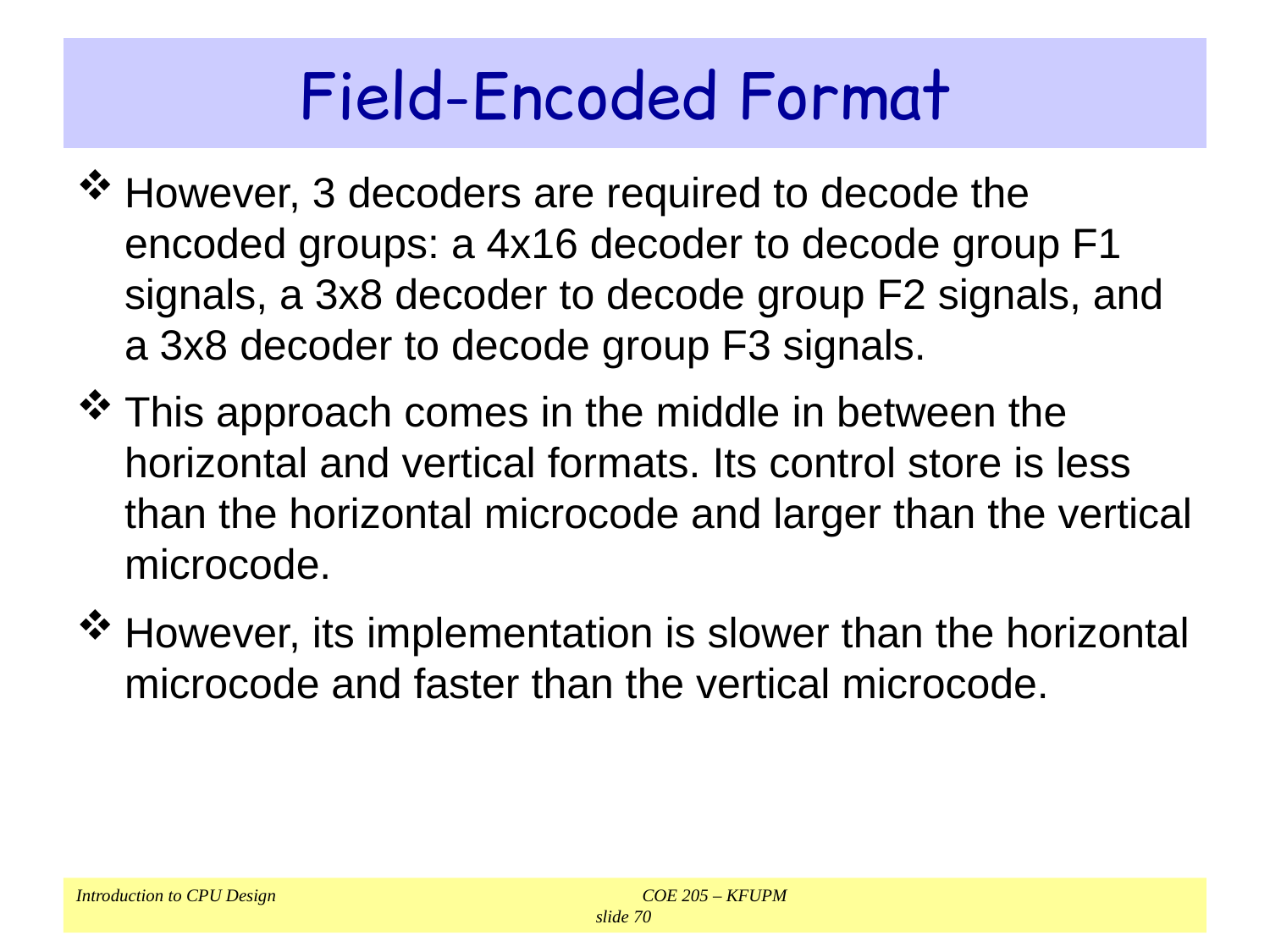

# Field-Encoded Format
However, 3 decoders are required to decode the encoded groups: a 4x16 decoder to decode group F1 signals, a 3x8 decoder to decode group F2 signals, and a 3x8 decoder to decode group F3 signals.
This approach comes in the middle in between the horizontal and vertical formats. Its control store is less than the horizontal microcode and larger than the vertical microcode.
However, its implementation is slower than the horizontal microcode and faster than the vertical microcode.